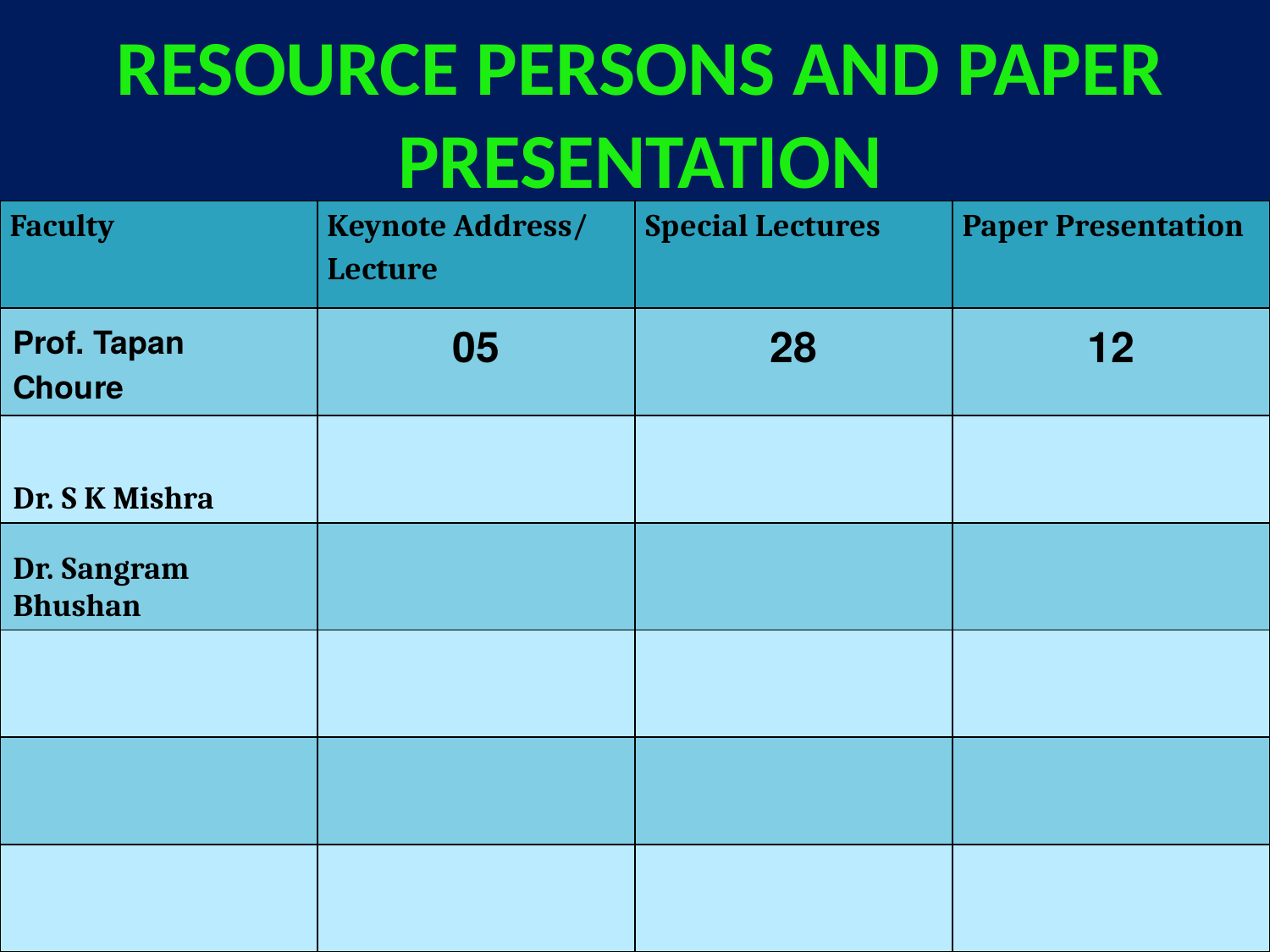

# Resource Persons and Paper Presentation
| Faculty | Keynote Address/ Lecture | Special Lectures | Paper Presentation |
| --- | --- | --- | --- |
| Prof. Tapan Choure | 05 | 28 | 12 |
| Dr. S K Mishra |  |  |  |
| Dr. Sangram Bhushan |  |  |  |
|  |  |  |  |
|  |  |  |  |
|  |  |  |  |